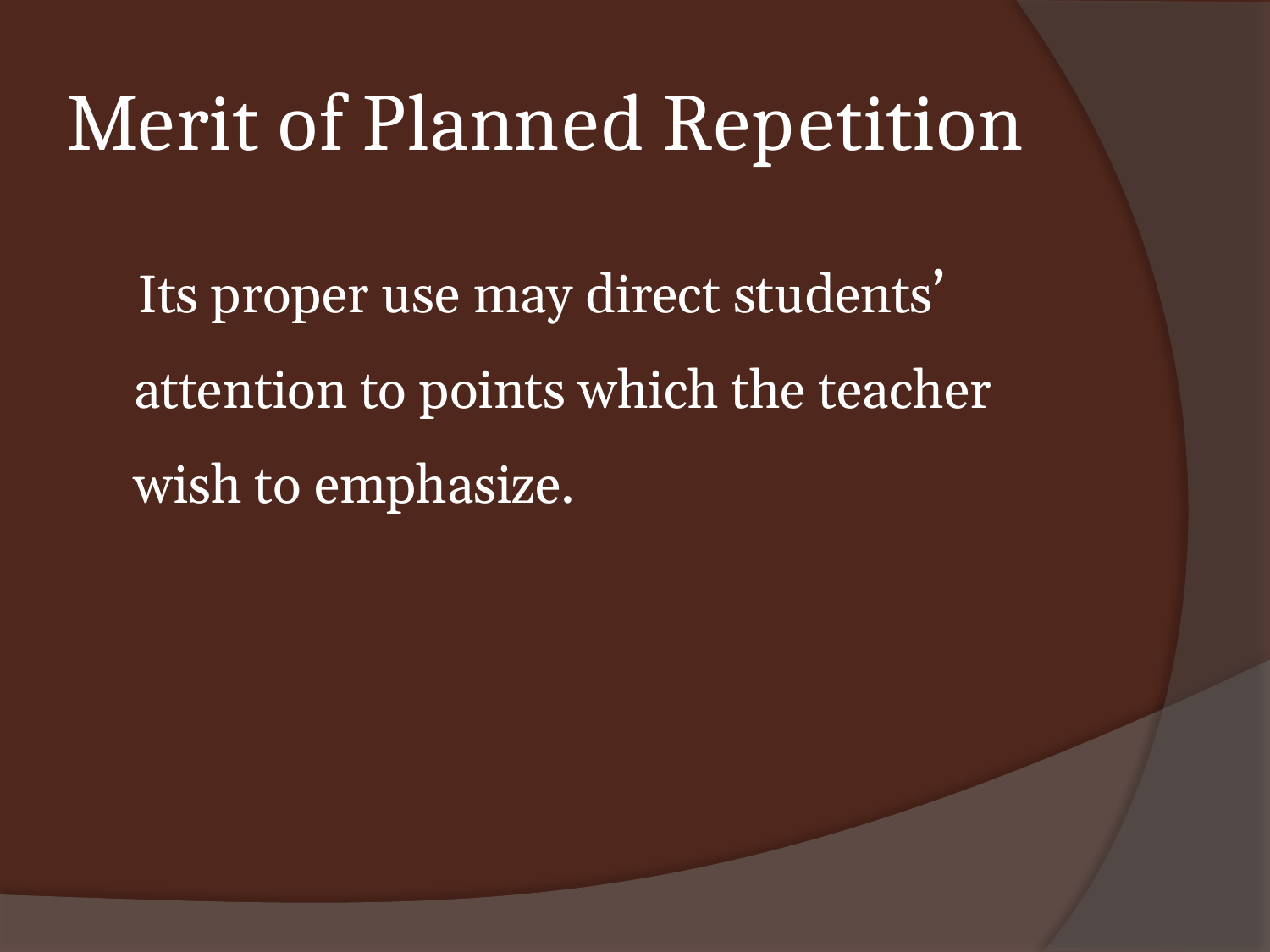

# Merit of Planned Repetition
Its proper use may direct students’ attention to points which the teacher wish to emphasize.